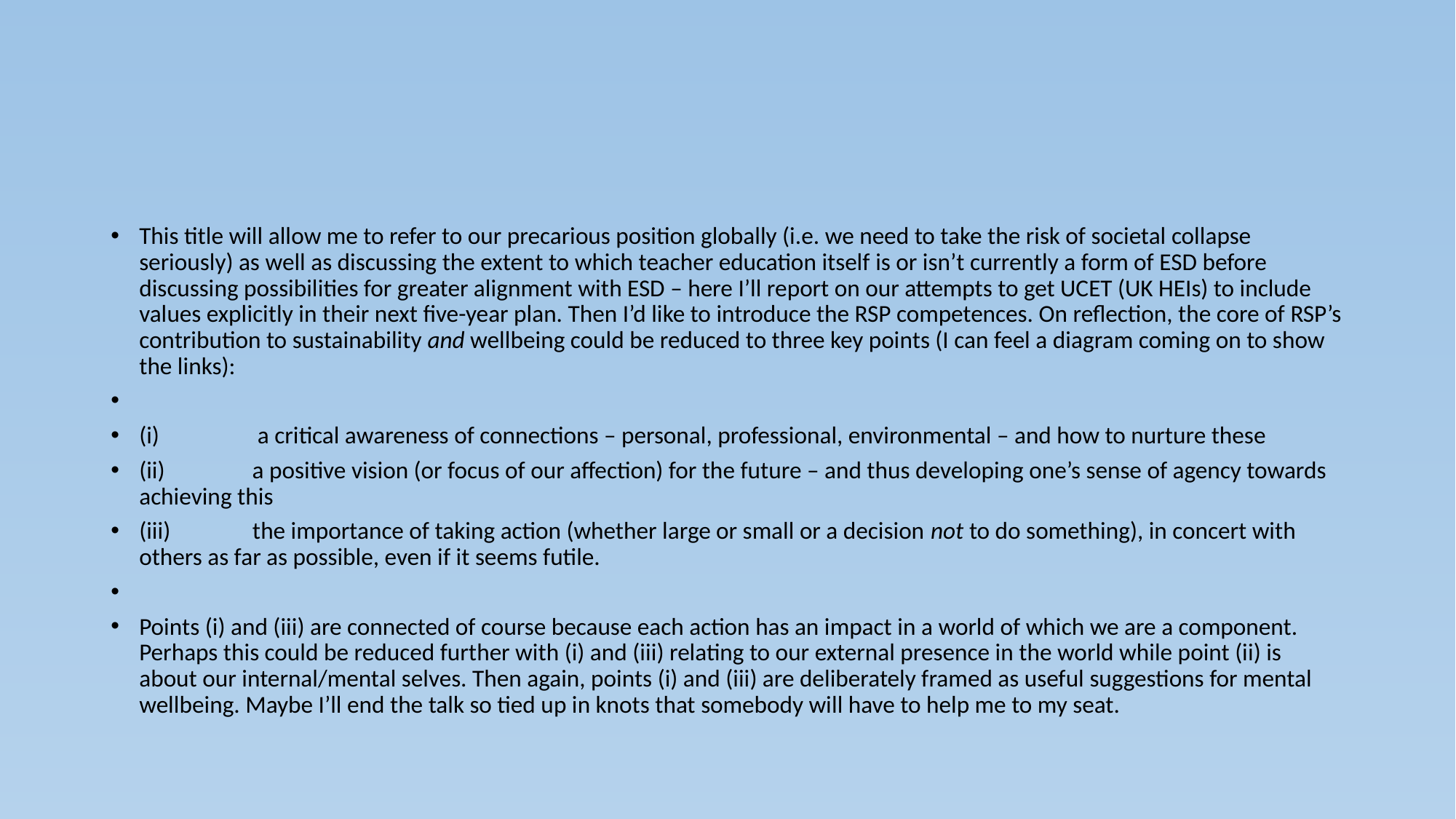

#
This title will allow me to refer to our precarious position globally (i.e. we need to take the risk of societal collapse seriously) as well as discussing the extent to which teacher education itself is or isn’t currently a form of ESD before discussing possibilities for greater alignment with ESD – here I’ll report on our attempts to get UCET (UK HEIs) to include values explicitly in their next five-year plan. Then I’d like to introduce the RSP competences. On reflection, the core of RSP’s contribution to sustainability and wellbeing could be reduced to three key points (I can feel a diagram coming on to show the links):

(i)                  a critical awareness of connections – personal, professional, environmental – and how to nurture these
(ii)                a positive vision (or focus of our affection) for the future – and thus developing one’s sense of agency towards achieving this
(iii)               the importance of taking action (whether large or small or a decision not to do something), in concert with others as far as possible, even if it seems futile.

Points (i) and (iii) are connected of course because each action has an impact in a world of which we are a component. Perhaps this could be reduced further with (i) and (iii) relating to our external presence in the world while point (ii) is about our internal/mental selves. Then again, points (i) and (iii) are deliberately framed as useful suggestions for mental wellbeing. Maybe I’ll end the talk so tied up in knots that somebody will have to help me to my seat.